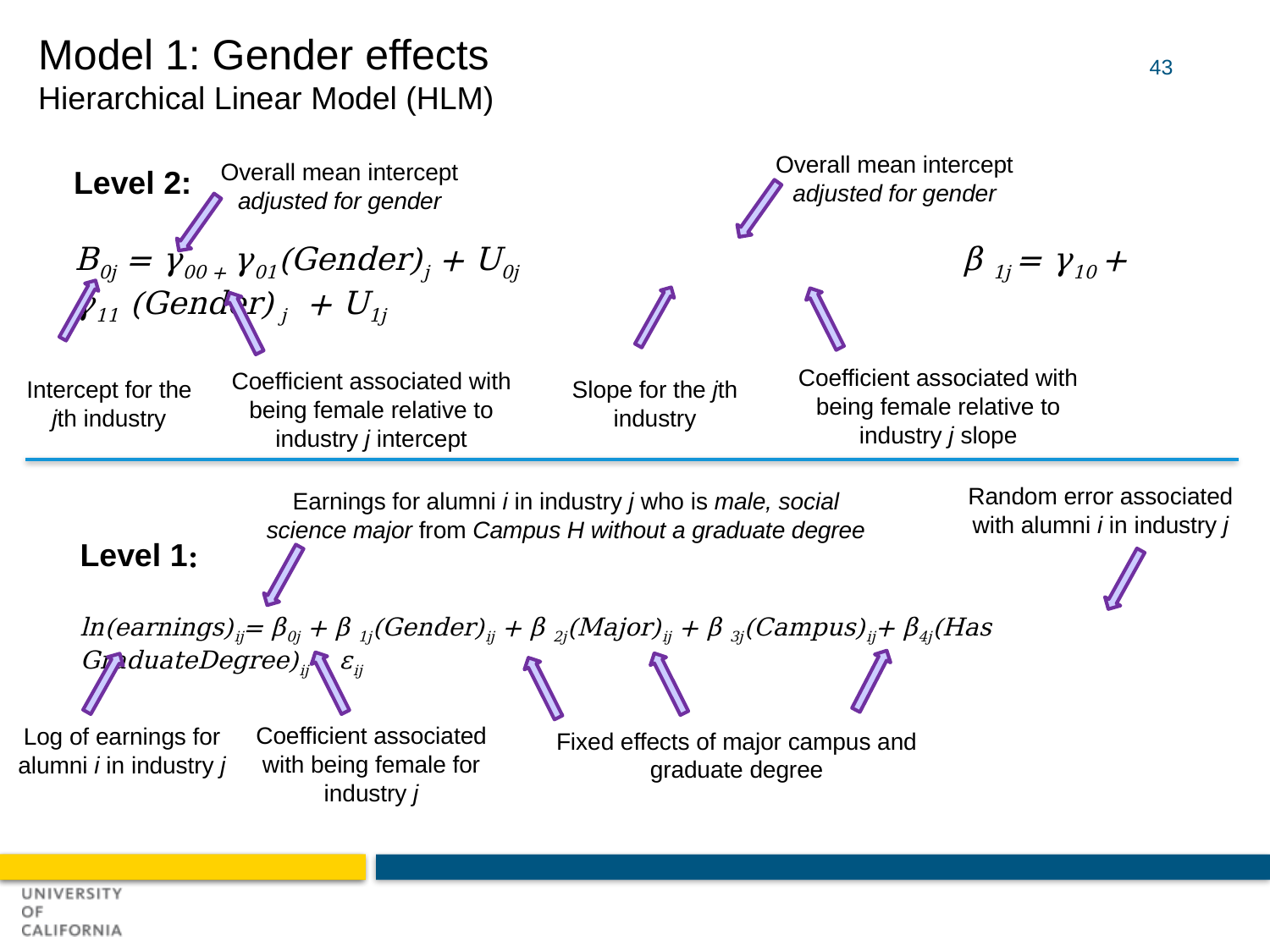

Model 1: Gender effects
Hierarchical Linear Model (HLM)
43
Overall mean intercept adjusted for gender
Overall mean intercept adjusted for gender
Level 2:

Β0j = γ00 + γ01(Gender)j + U0j            			β 1j = γ10 + γ11 (Gender) j  + U1j

Coefficient associated with being female relative to industry j slope
Coefficient associated with being female relative to industry j intercept
Intercept for the jth industry
Slope for the jth industry
Random error associated with alumni i in industry j
Earnings for alumni i in industry j who is male, social science major from Campus H without a graduate degree
Level 1:

ln(earnings)ij= β0j + β 1j(Gender)ij + β 2j(Major)ij + β 3j(Campus)ij+ β4j(Has GraduateDegree)ij  +  εij

Coefficient associated with being female for industry j
Log of earnings for alumni i in industry j
Fixed effects of major campus and graduate degree
 Analysis Results